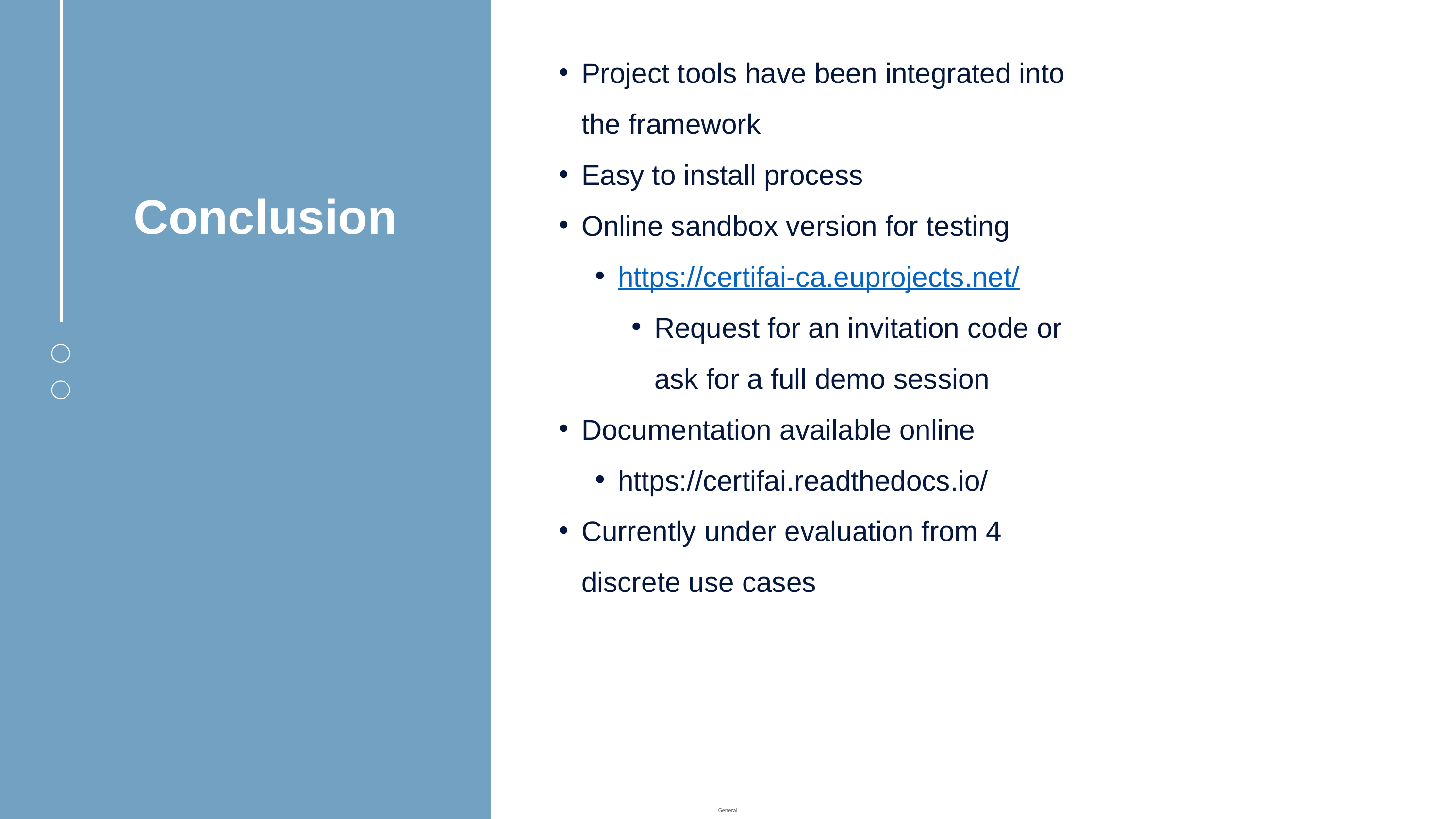

Project tools have been integrated into the framework
Easy to install process
Online sandbox version for testing
https://certifai-ca.euprojects.net/
Request for an invitation code or ask for a full demo session
Documentation available online
https://certifai.readthedocs.io/
Currently under evaluation from 4 discrete use cases

Conclusion